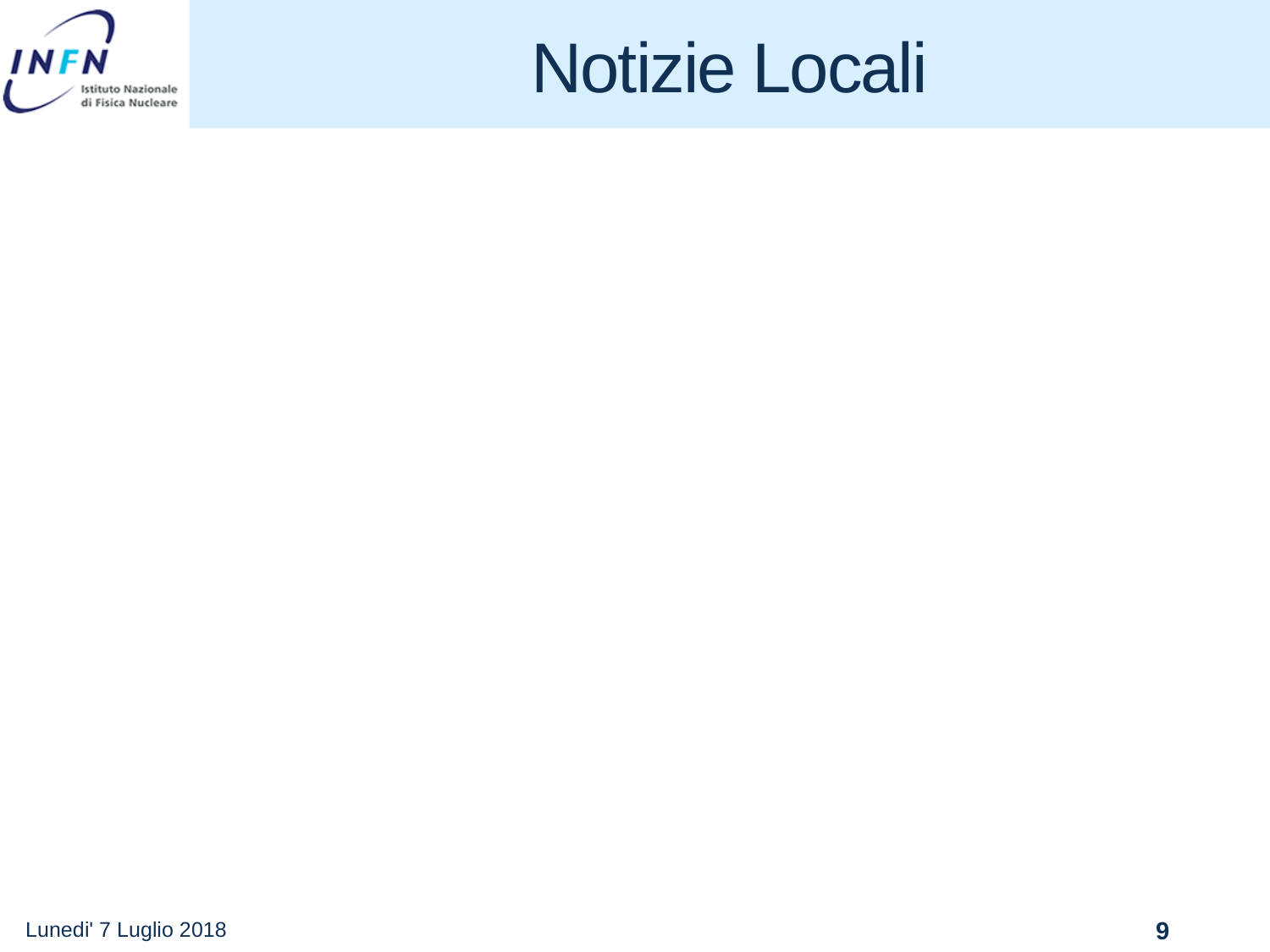

# Notizie Locali

Lunedi' 7 Luglio 2018
9